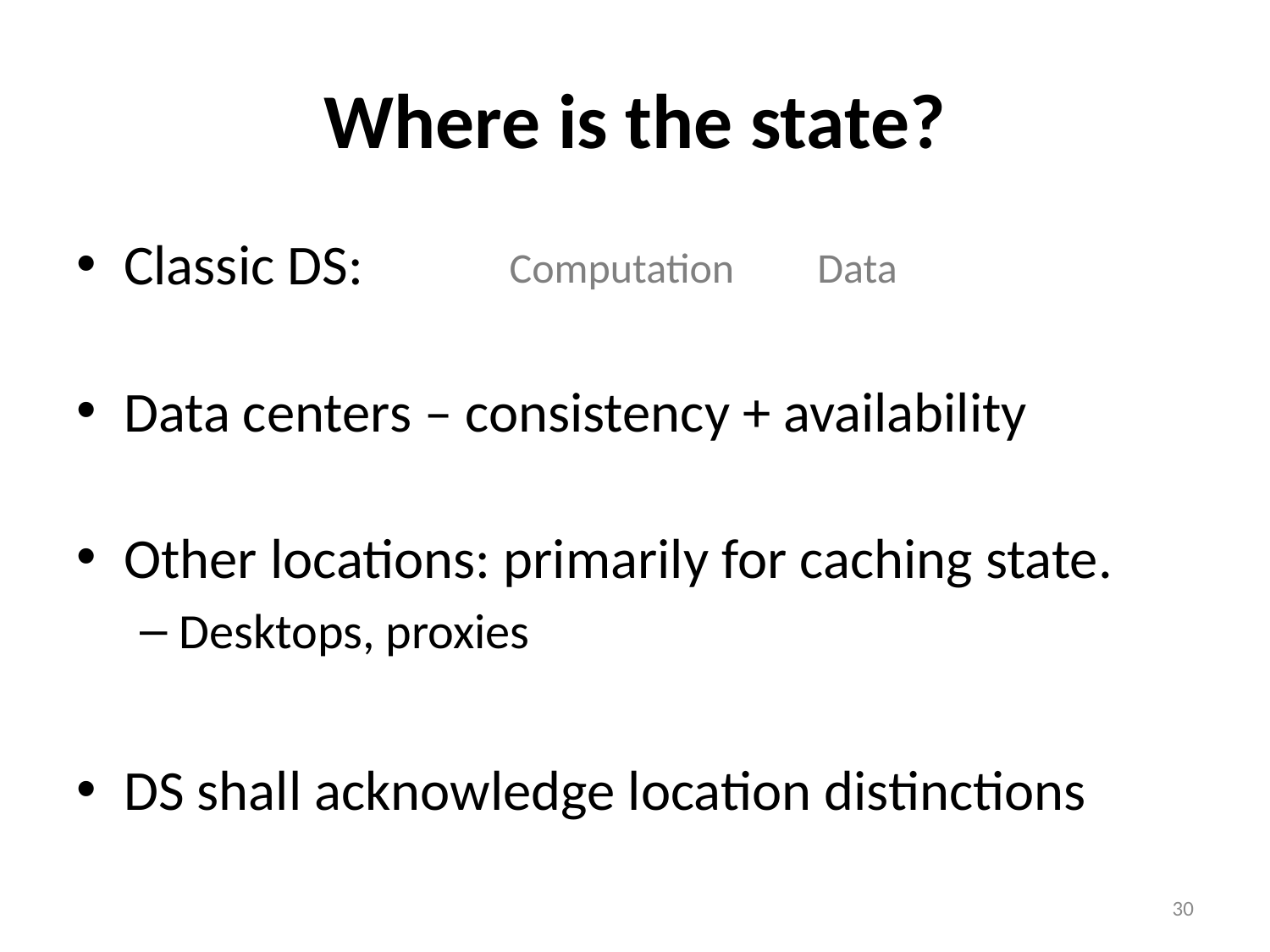

# Where is the state?
Classic DS:
Data centers – consistency + availability
Other locations: primarily for caching state.
Desktops, proxies

DS shall acknowledge location distinctions

Computation
Data
30